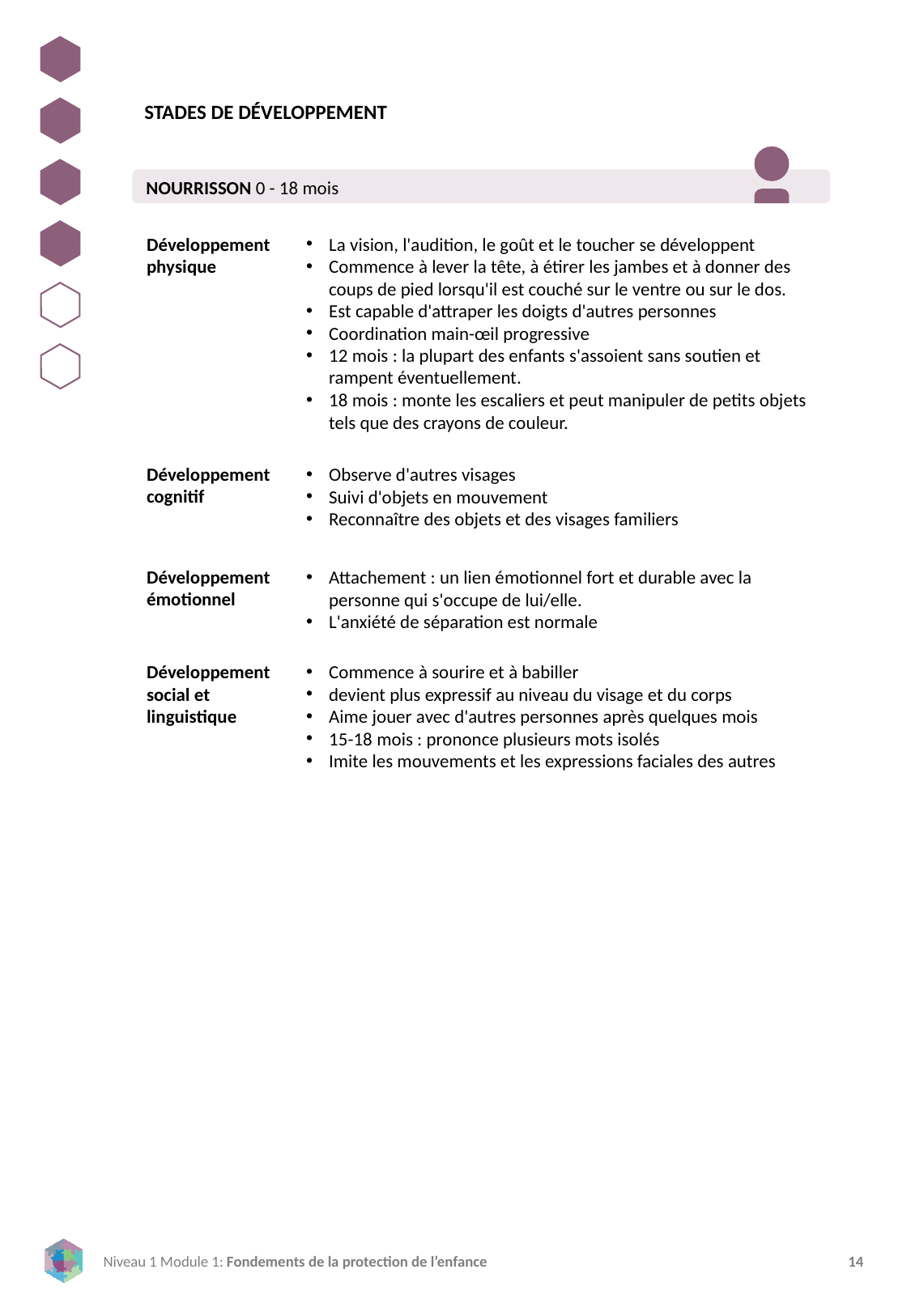

STADES DE DÉVELOPPEMENT

NOURRISSON 0 - 18 mois

Développement physique
La vision, l'audition, le goût et le toucher se développent
Commence à lever la tête, à étirer les jambes et à donner des coups de pied lorsqu'il est couché sur le ventre ou sur le dos.
Est capable d'attraper les doigts d'autres personnes
Coordination main-œil progressive
12 mois : la plupart des enfants s'assoient sans soutien et rampent éventuellement.
18 mois : monte les escaliers et peut manipuler de petits objets tels que des crayons de couleur.

Développement cognitif
Observe d'autres visages
Suivi d'objets en mouvement
Reconnaître des objets et des visages familiers
Développement émotionnel
Attachement : un lien émotionnel fort et durable avec la personne qui s'occupe de lui/elle.
L'anxiété de séparation est normale
Développement social et linguistique
Commence à sourire et à babiller
devient plus expressif au niveau du visage et du corps
Aime jouer avec d'autres personnes après quelques mois
15-18 mois : prononce plusieurs mots isolés
Imite les mouvements et les expressions faciales des autres